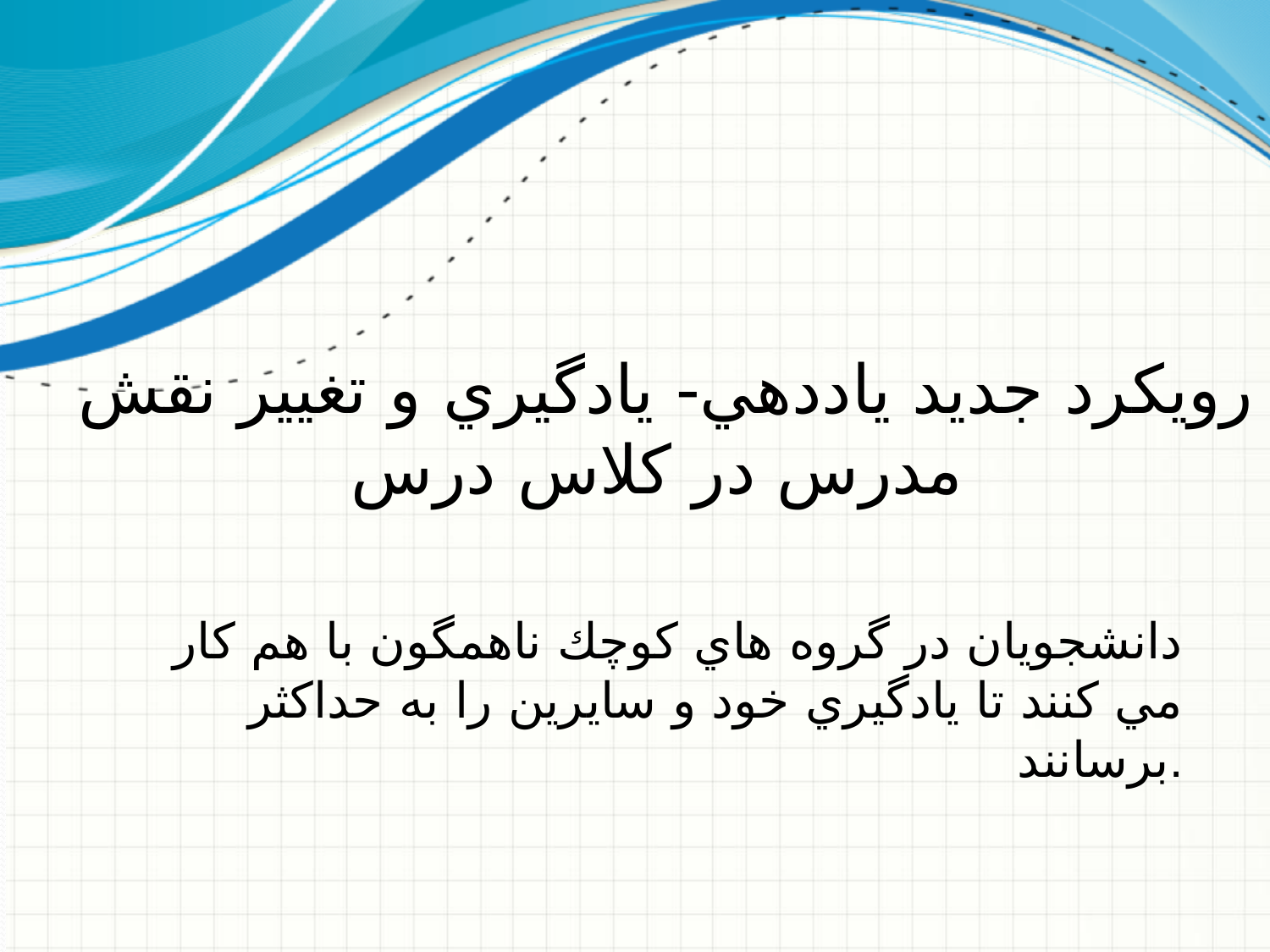

# رويكرد جديد ياددهي- يادگيري و تغيير نقش مدرس در كلاس درس
دانشجويان در گروه هاي كوچك ناهمگون با هم كار مي كنند تا يادگيري خود و سايرين را به حداكثر برسانند.